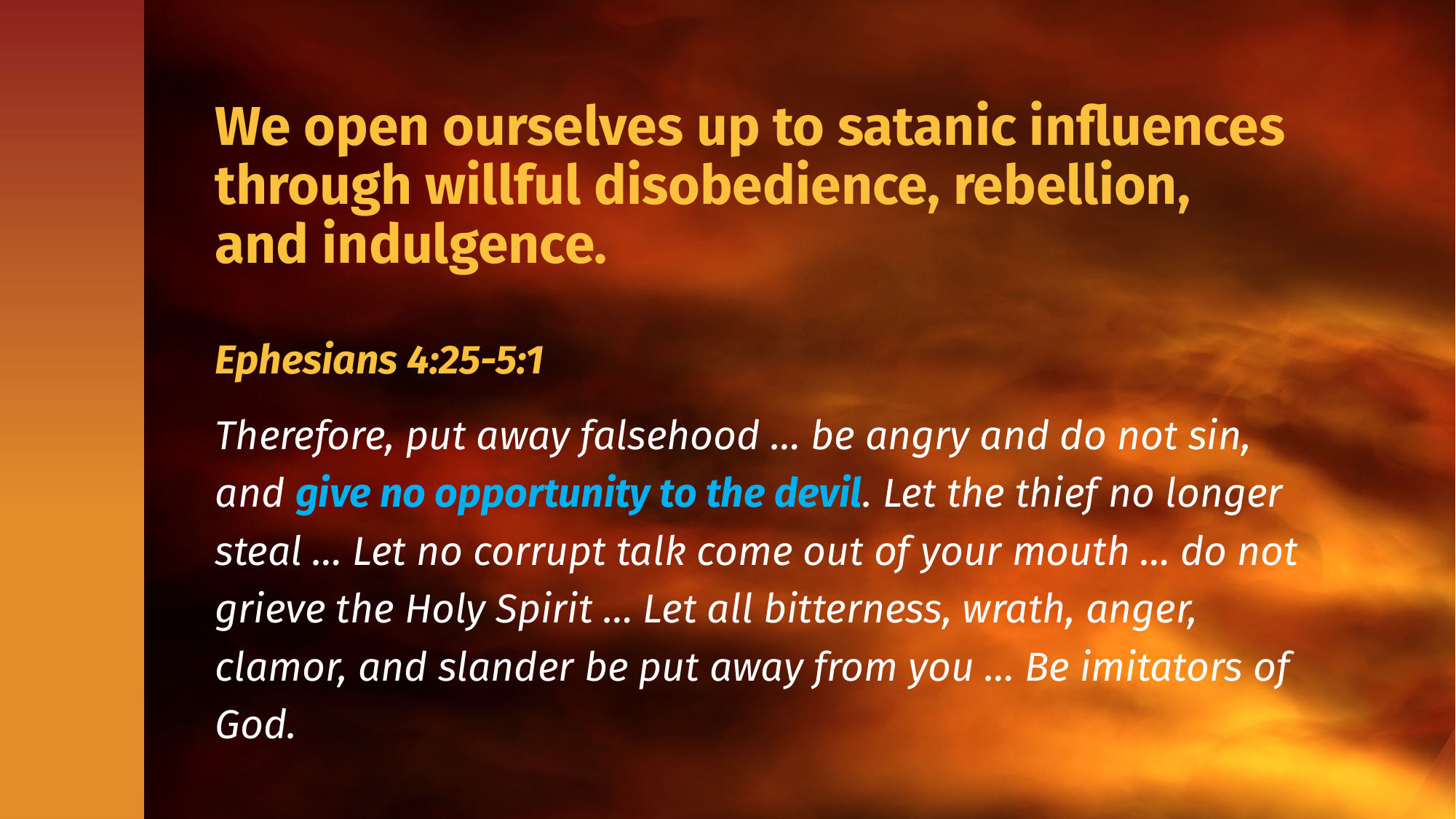

# We open ourselves up to satanic influences through willful disobedience, rebellion, and indulgence.
Ephesians 4:25-5:1
Therefore, put away falsehood … be angry and do not sin, and give no opportunity to the devil. Let the thief no longer steal … Let no corrupt talk come out of your mouth … do not grieve the Holy Spirit … Let all bitterness, wrath, anger, clamor, and slander be put away from you … Be imitators of God.